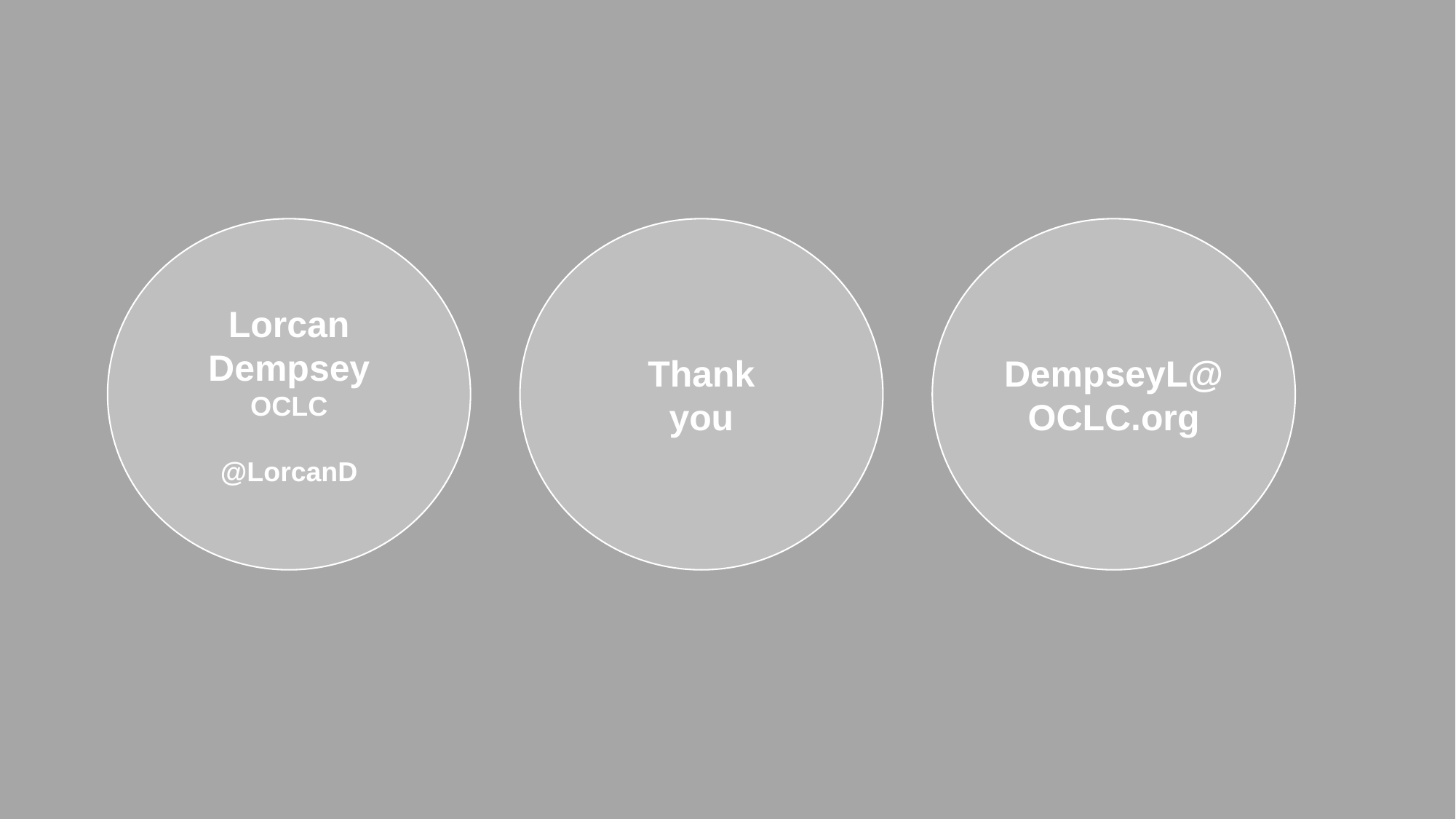

Lorcan Dempsey
OCLC

@LorcanD
Thank
you
DempseyL@OCLC.org